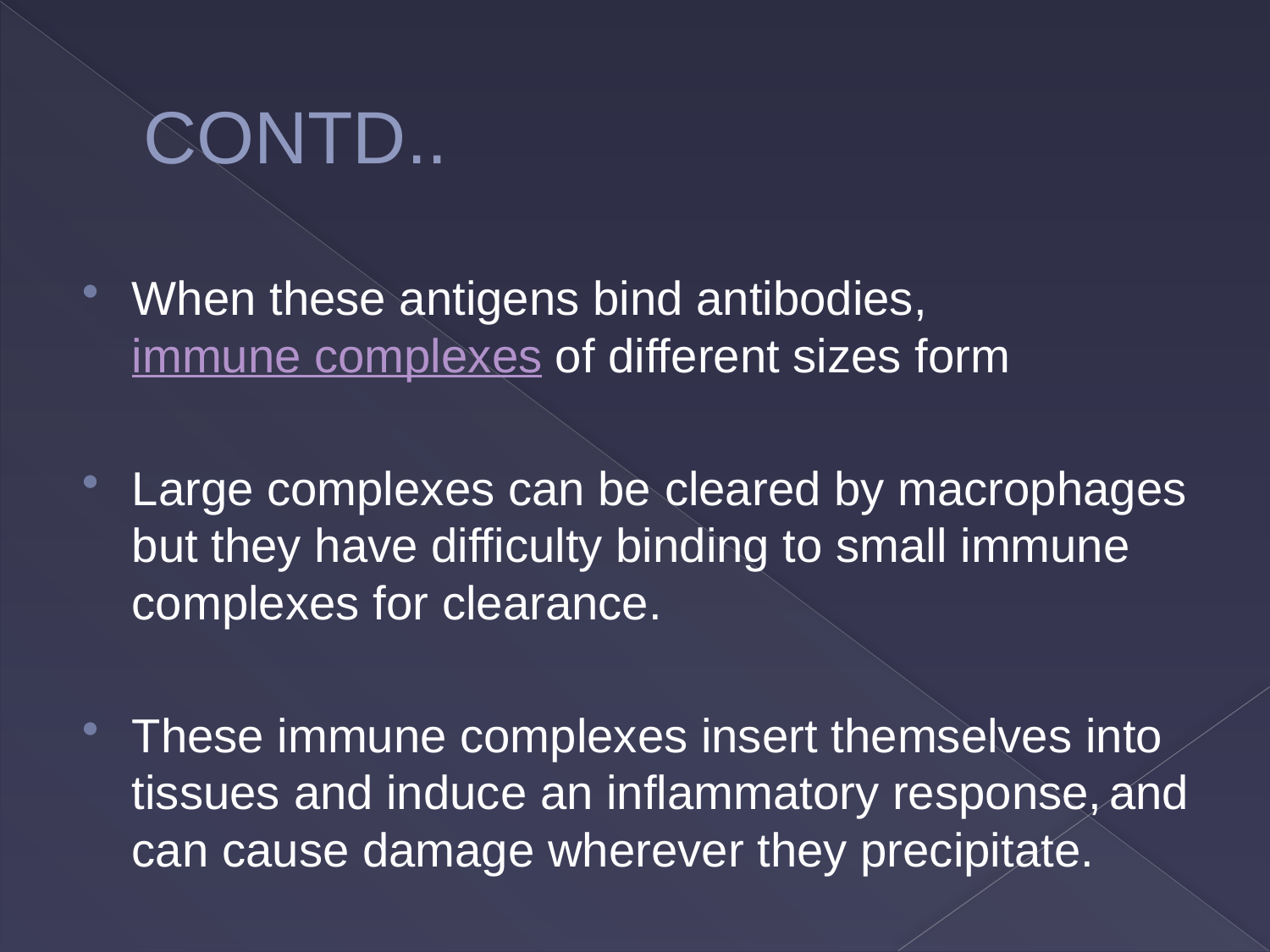

# CONTD..
When these antigens bind antibodies, immune complexes of different sizes form

Large complexes can be cleared by macrophages but they have difficulty binding to small immune complexes for clearance.

These immune complexes insert themselves into tissues and induce an inflammatory response, and can cause damage wherever they precipitate.